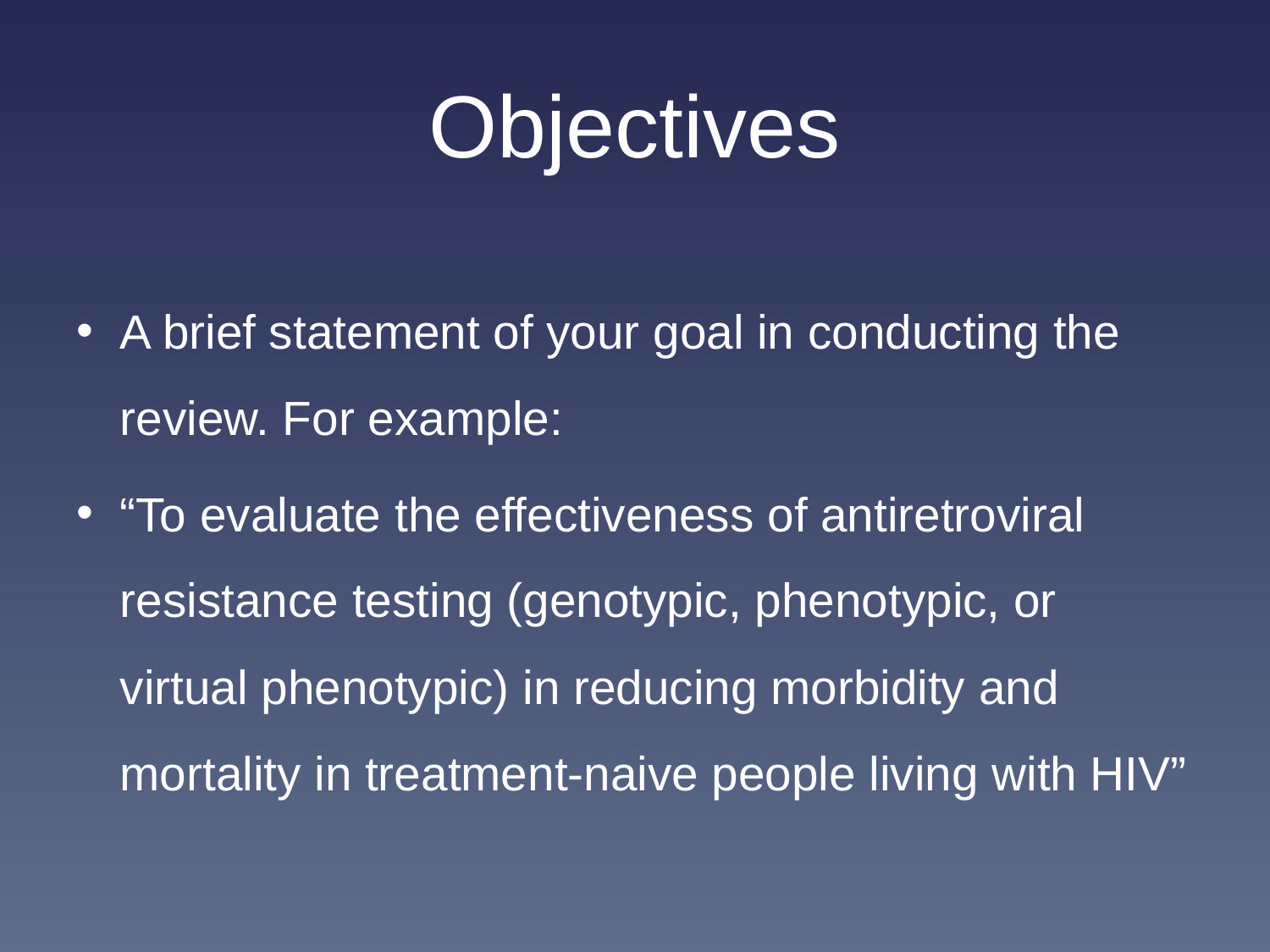

# Objectives
A brief statement of your goal in conducting the review. For example:
“To evaluate the effectiveness of antiretroviral resistance testing (genotypic, phenotypic, or virtual phenotypic) in reducing morbidity and mortality in treatment-naive people living with HIV”